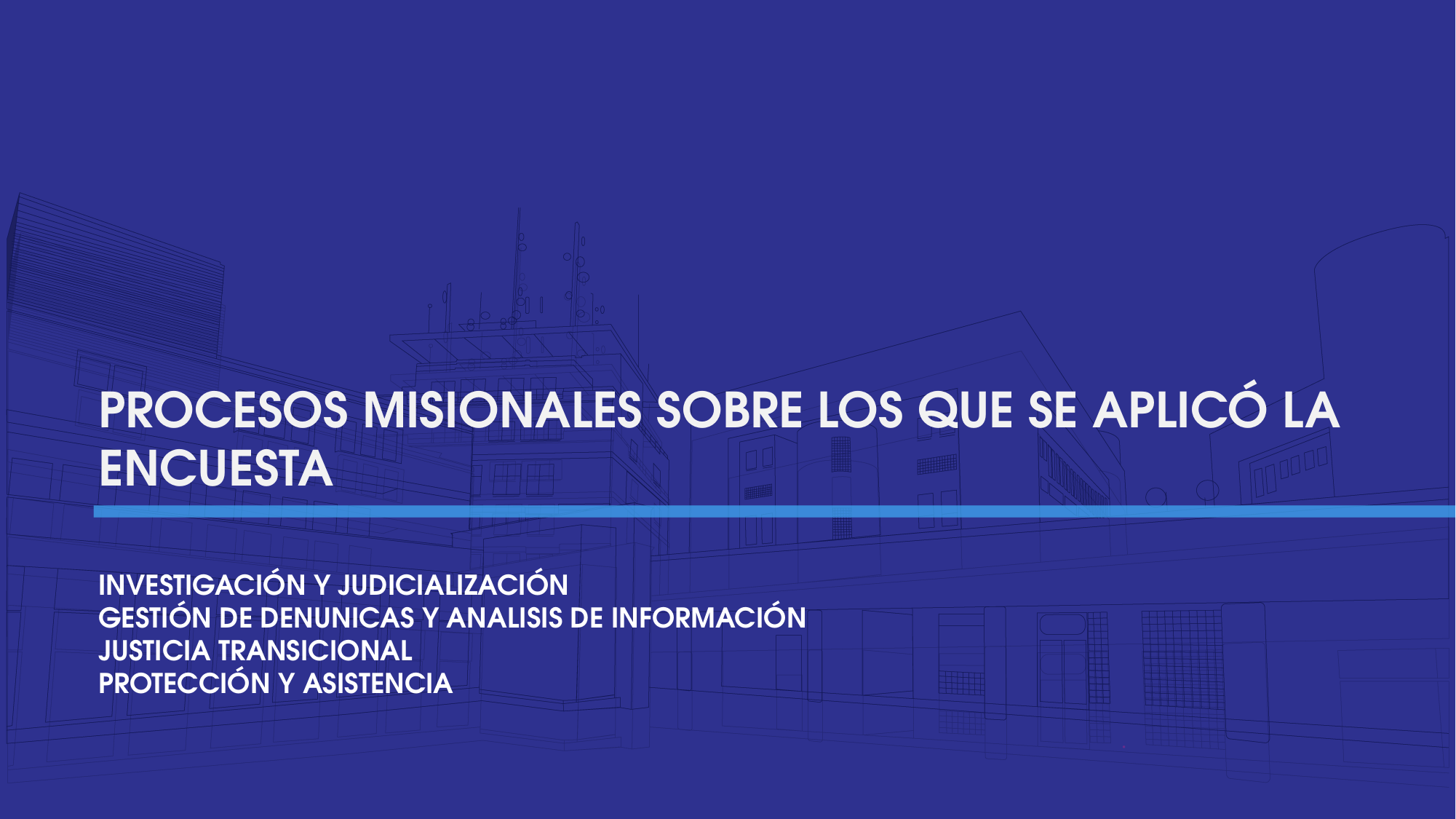

PROCESOS MISIONALES SOBRE LOS QUE SE APLICÓ LA ENCUESTA
INVESTIGACIÓN Y JUDICIALIZACIÓN
GESTIÓN DE DENUNICAS Y ANALISIS DE INFORMACIÓN
JUSTICIA TRANSICIONAL
PROTECCIÓN Y ASISTENCIA